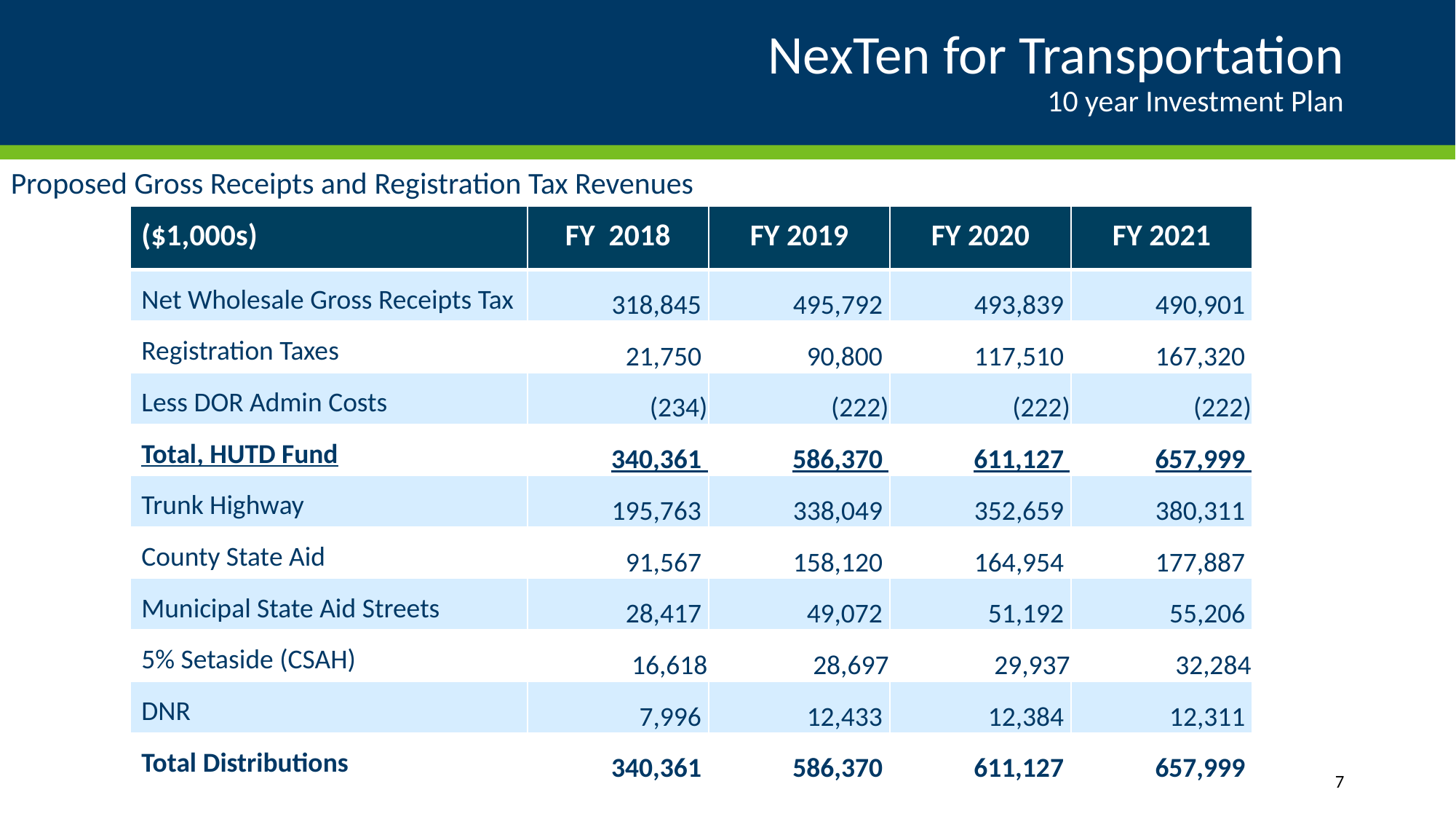

# NexTen for Transportation 10 year Investment Plan
Proposed Gross Receipts and Registration Tax Revenues
| ($1,000s) | FY 2018 | FY 2019 | FY 2020 | FY 2021 |
| --- | --- | --- | --- | --- |
| Net Wholesale Gross Receipts Tax | 318,845 | 495,792 | 493,839 | 490,901 |
| Registration Taxes | 21,750 | 90,800 | 117,510 | 167,320 |
| Less DOR Admin Costs | (234) | (222) | (222) | (222) |
| Total, HUTD Fund | 340,361 | 586,370 | 611,127 | 657,999 |
| Trunk Highway | 195,763 | 338,049 | 352,659 | 380,311 |
| County State Aid | 91,567 | 158,120 | 164,954 | 177,887 |
| Municipal State Aid Streets | 28,417 | 49,072 | 51,192 | 55,206 |
| 5% Setaside (CSAH) | 16,618 | 28,697 | 29,937 | 32,284 |
| DNR | 7,996 | 12,433 | 12,384 | 12,311 |
| Total Distributions | 340,361 | 586,370 | 611,127 | 657,999 |
7